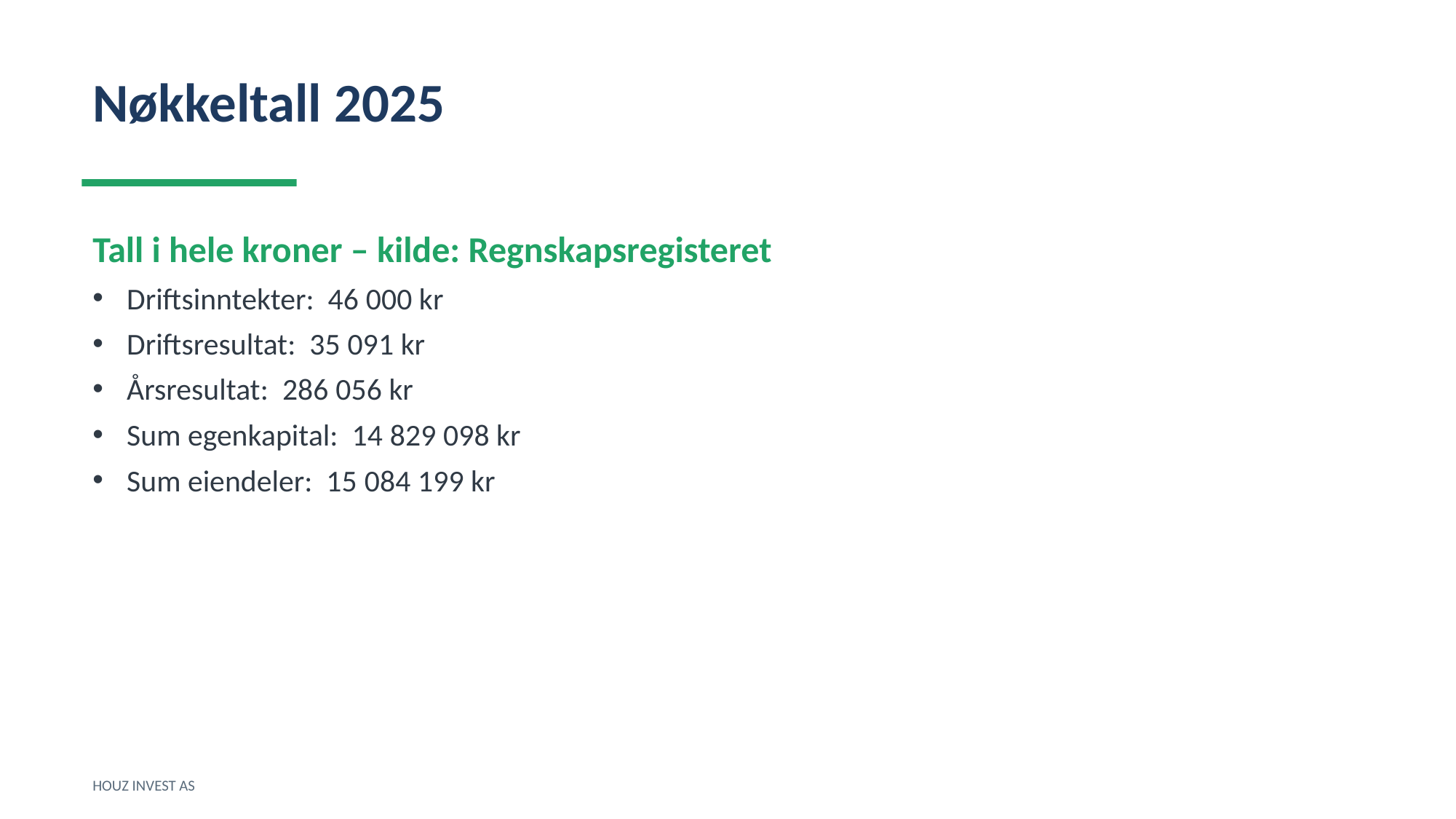

Nøkkeltall 2025

Tall i hele kroner – kilde: Regnskapsregisteret
Driftsinntekter:  46 000 kr
Driftsresultat:  35 091 kr
Årsresultat:  286 056 kr
Sum egenkapital:  14 829 098 kr
Sum eiendeler:  15 084 199 kr
HOUZ INVEST AS